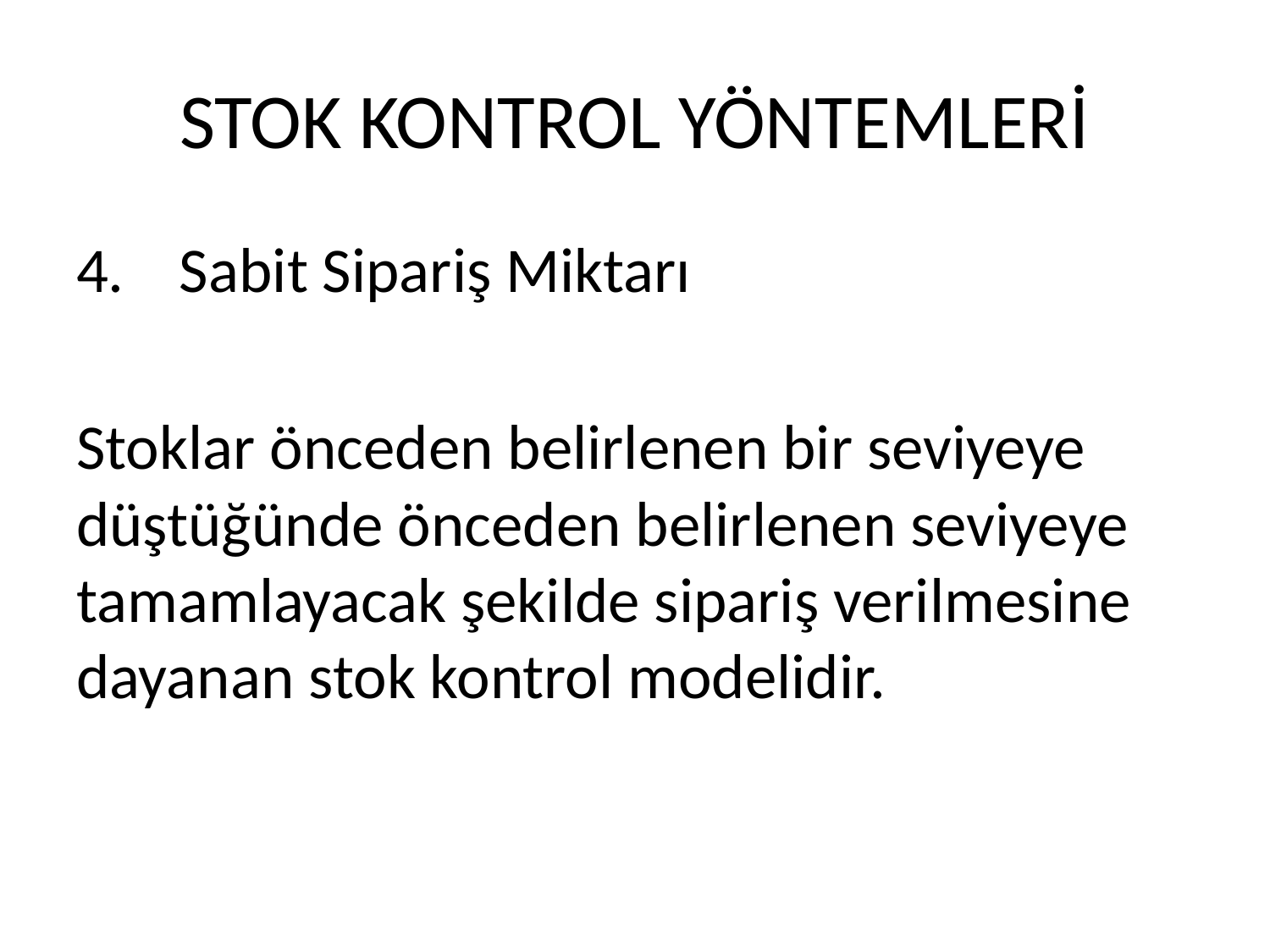

# STOK KONTROL YÖNTEMLERİ
Sabit Sipariş Miktarı

Stoklar önceden belirlenen bir seviyeye düştüğünde önceden belirlenen seviyeye tamamlayacak şekilde sipariş verilmesine dayanan stok kontrol modelidir.